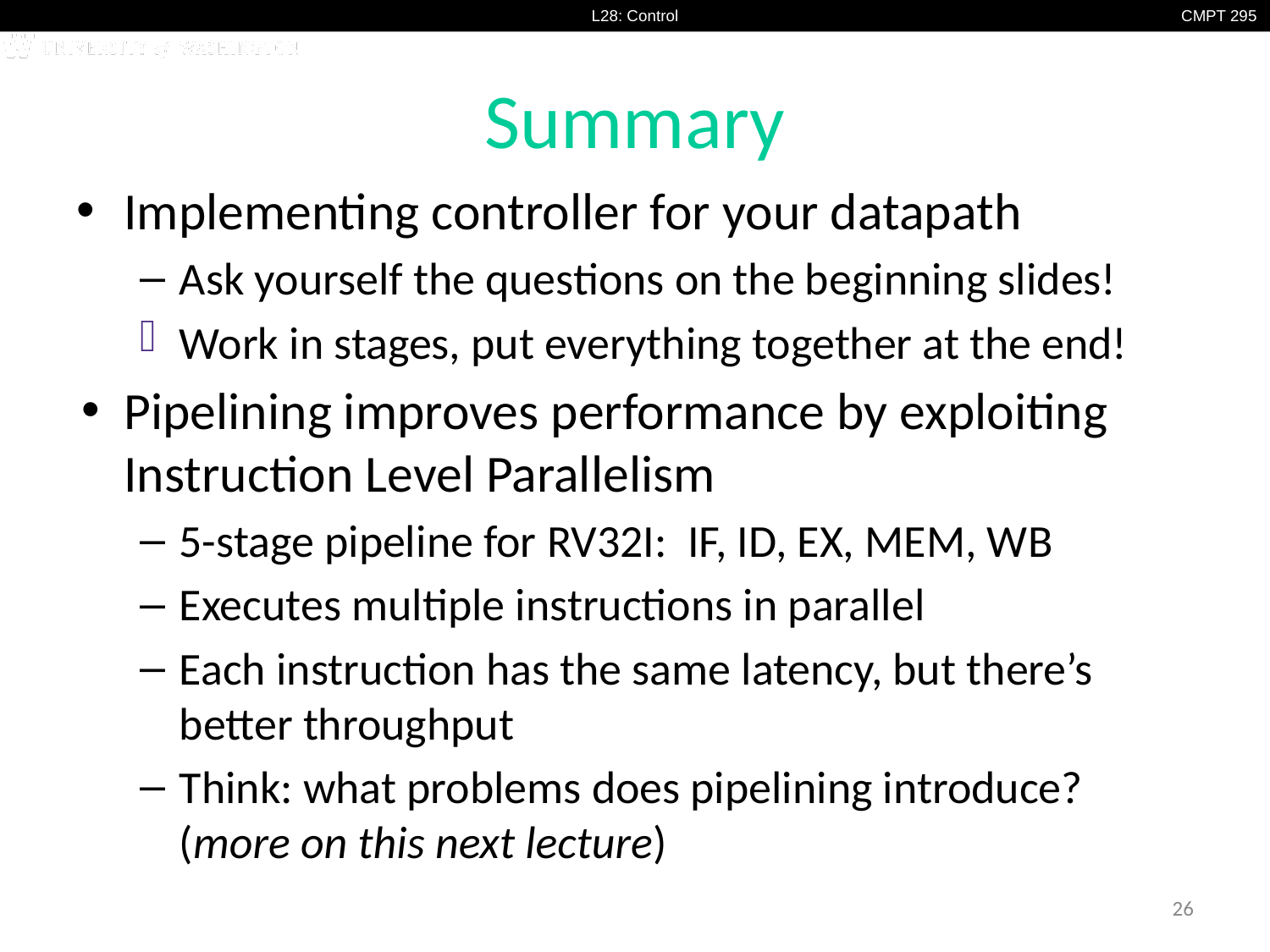

# Summary
Implementing controller for your datapath
Ask yourself the questions on the beginning slides!
Work in stages, put everything together at the end!
Pipelining improves performance by exploiting Instruction Level Parallelism
5-stage pipeline for RV32I:  IF, ID, EX, MEM, WB
Executes multiple instructions in parallel
Each instruction has the same latency, but there’s better throughput
Think: what problems does pipelining introduce? (more on this next lecture)

26